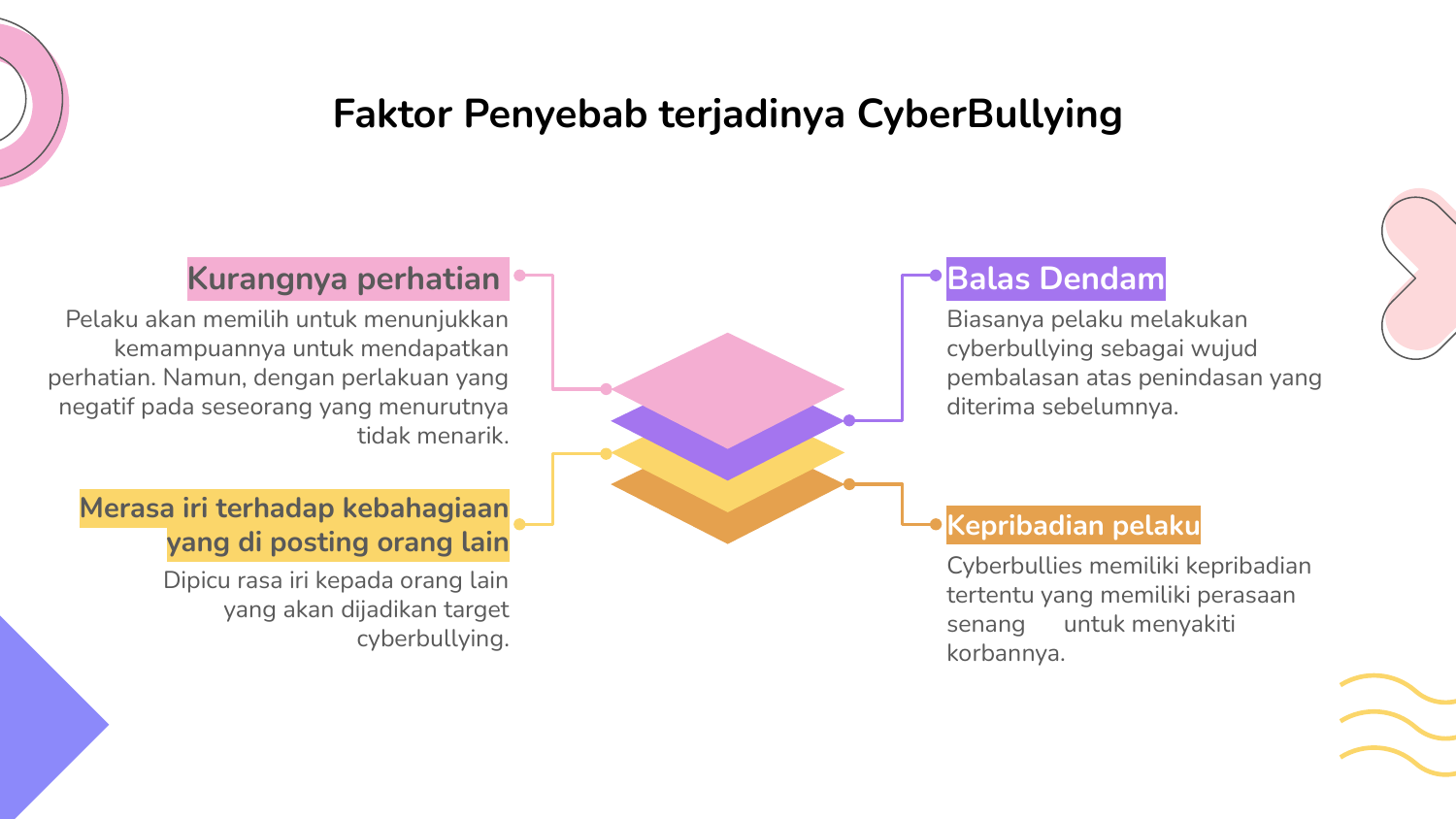

# Faktor Penyebab terjadinya CyberBullying
Kurangnya perhatian
Balas Dendam

Pelaku akan memilih untuk menunjukkan kemampuannya untuk mendapatkan perhatian. Namun, dengan perlakuan yang negatif pada seseorang yang menurutnya tidak menarik.
Biasanya pelaku melakukan cyberbullying sebagai wujud pembalasan atas penindasan yang diterima sebelumnya.

Merasa iri terhadap kebahagiaan yang di posting orang lain
Kepribadian pelaku
Cyberbullies memiliki kepribadian tertentu yang memiliki perasaan senang      untuk menyakiti korbannya.
Dipicu rasa iri kepada orang lain yang akan dijadikan target cyberbullying.